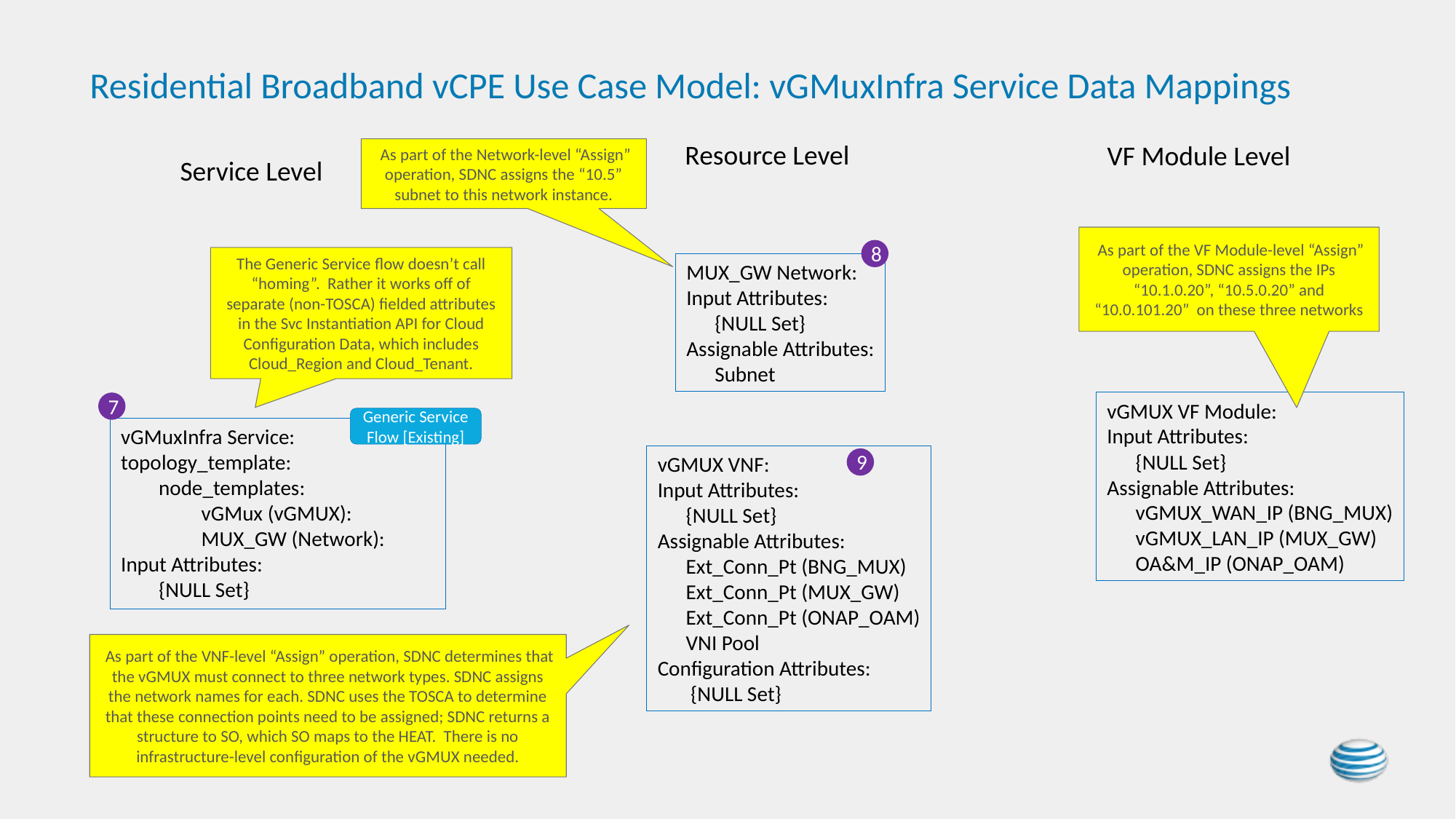

# Residential Broadband vCPE Use Case Model: vGMuxInfra Service Data Mappings
Resource Level
VF Module Level
 As part of the Network-level “Assign” operation, SDNC assigns the “10.5” subnet to this network instance.
Service Level
 As part of the VF Module-level “Assign” operation, SDNC assigns the IPs “10.1.0.20”, “10.5.0.20” and “10.0.101.20”  on these three networks
8

The Generic Service flow doesn’t call “homing”.  Rather it works off of separate (non-TOSCA) fielded attributes in the Svc Instantiation API for Cloud Configuration Data, which includes Cloud_Region and Cloud_Tenant.
MUX_GW Network:
Input Attributes:
      {NULL Set}
Assignable Attributes:
      Subnet
7

vGMUX VF Module:
Input Attributes:
      {NULL Set}
Assignable Attributes:
      vGMUX_WAN_IP (BNG_MUX)
      vGMUX_LAN_IP (MUX_GW)
      OA&M_IP (ONAP_OAM)
Generic Service Flow [Existing]
vGMuxInfra Service:
topology_template:
        node_templates:
                 vGMux (vGMUX):
                 MUX_GW (Network):
Input Attributes:
        {NULL Set}
9

vGMUX VNF:
Input Attributes:
      {NULL Set}
Assignable Attributes:
      Ext_Conn_Pt (BNG_MUX)
      Ext_Conn_Pt (MUX_GW)
      Ext_Conn_Pt (ONAP_OAM)
      VNI Pool
Configuration Attributes:
       {NULL Set}
 As part of the VNF-level “Assign” operation, SDNC determines that the vGMUX must connect to three network types. SDNC assigns the network names for each. SDNC uses the TOSCA to determine that these connection points need to be assigned; SDNC returns a structure to SO, which SO maps to the HEAT.  There is no infrastructure-level configuration of the vGMUX needed.